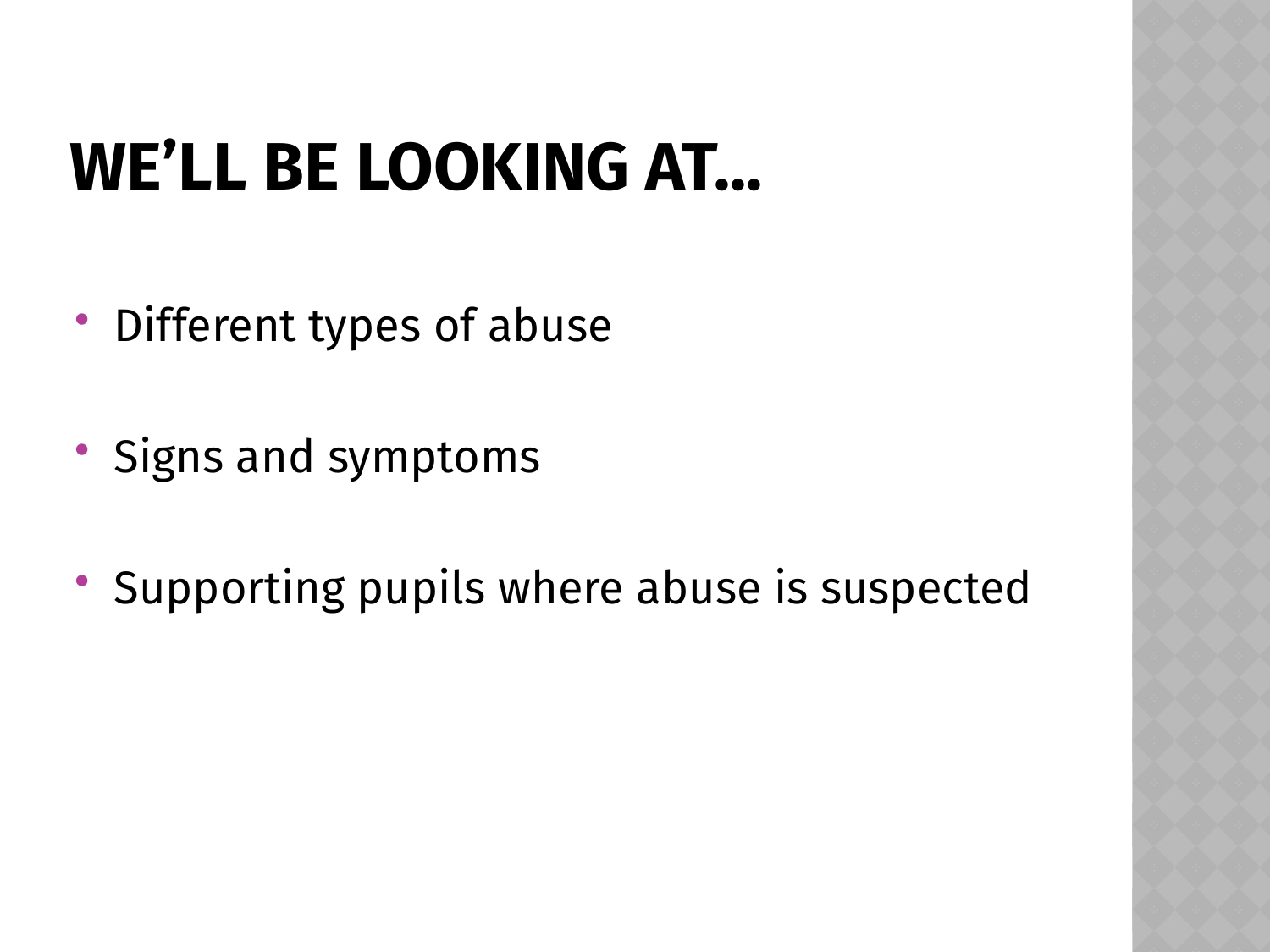

# We’ll be looking at...

Different types of abuse

Signs and symptoms

Supporting pupils where abuse is suspected